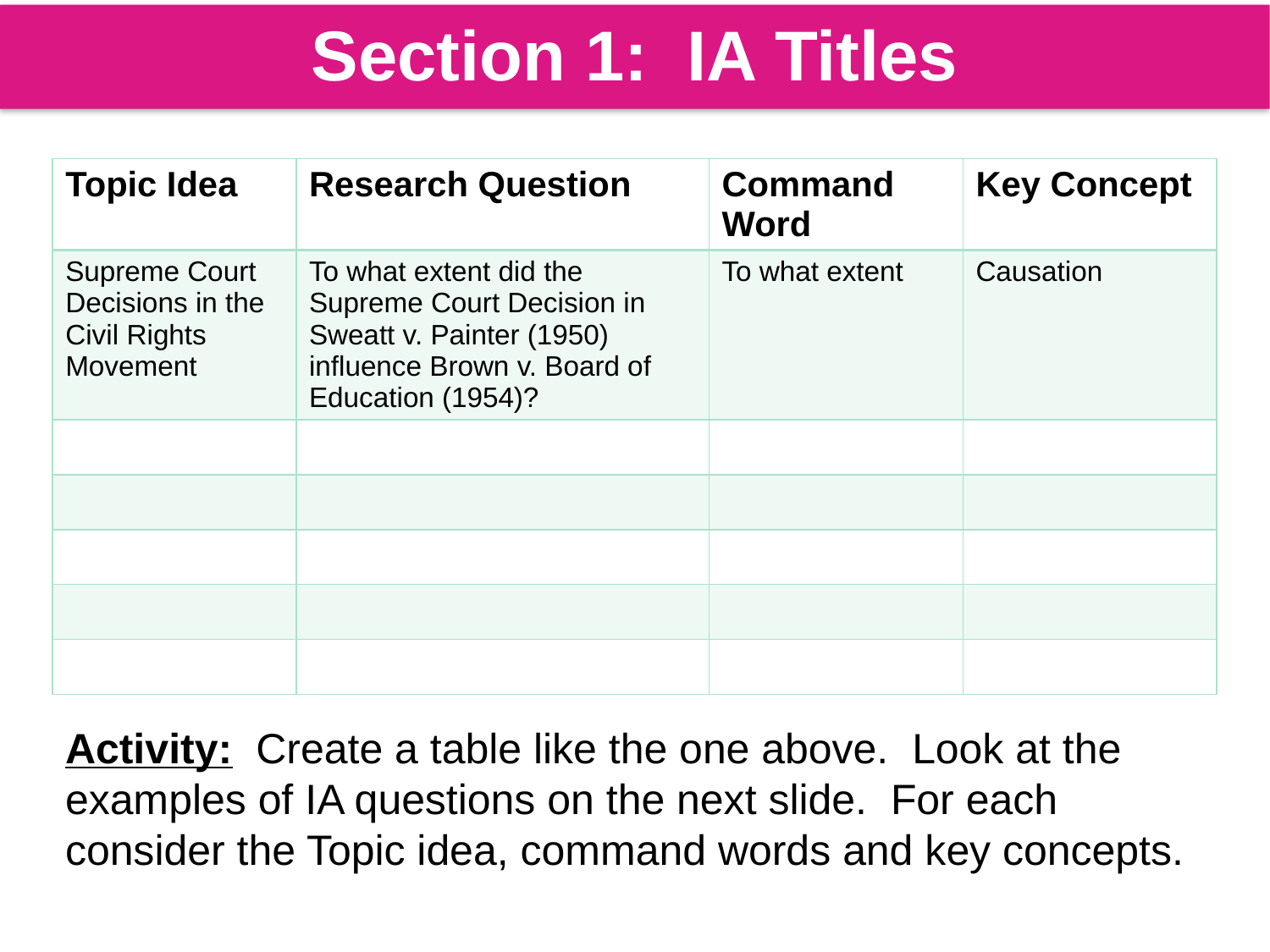

Section 1:  IA Titles
| Topic Idea | Research Question | Command Word | Key Concept |
| --- | --- | --- | --- |
| Supreme Court Decisions in the Civil Rights Movement | To what extent did the Supreme Court Decision in Sweatt v. Painter (1950) influence Brown v. Board of Education (1954)? | To what extent | Causation |
|  |  |  |  |
|  |  |  |  |
|  |  |  |  |
|  |  |  |  |
|  |  |  |  |
Activity:  Create a table like the one above.  Look at the examples of IA questions on the next slide.  For each consider the Topic idea, command words and key concepts.